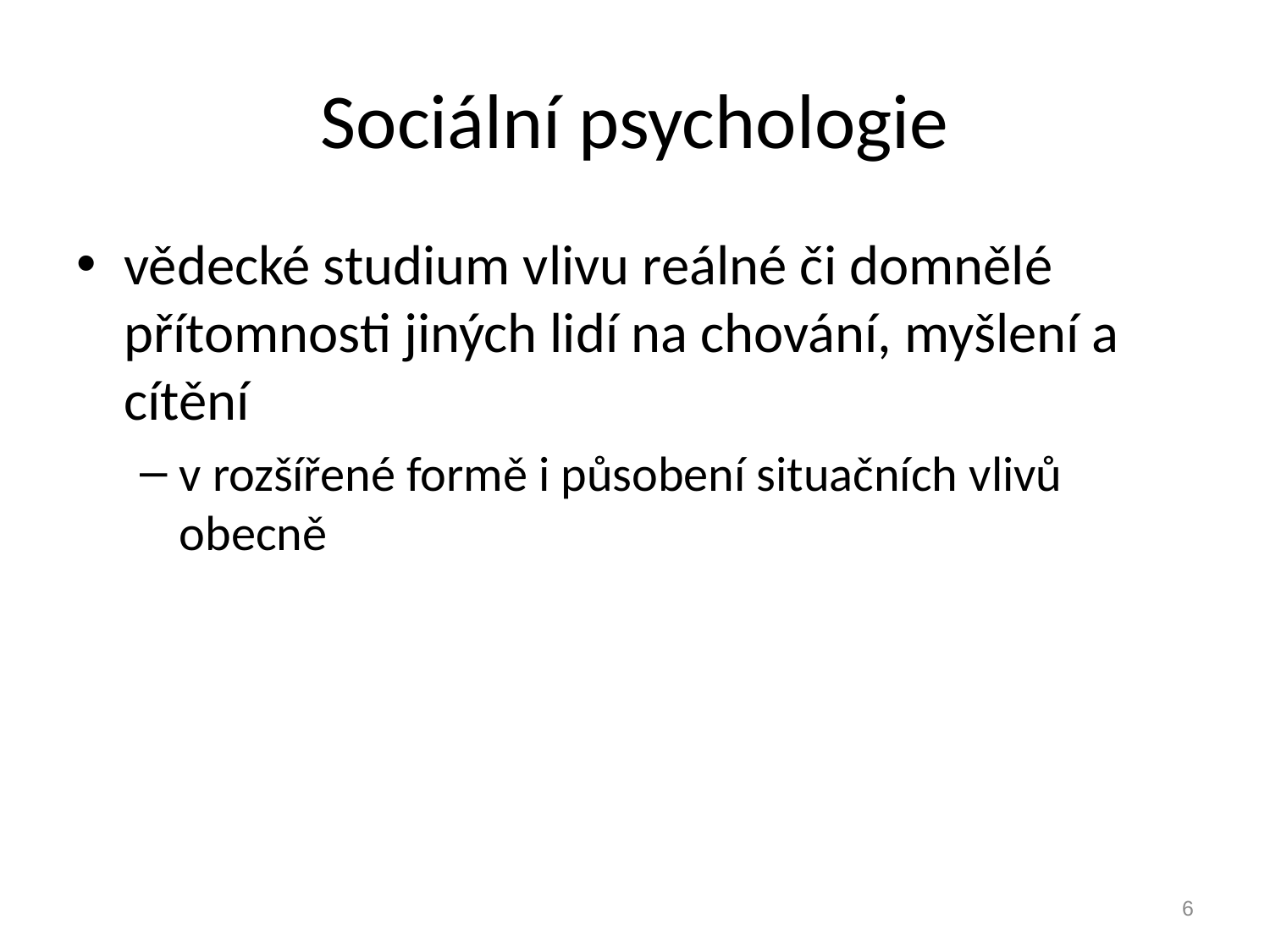

# Sociální psychologie
vědecké studium vlivu reálné či domnělé přítomnosti jiných lidí na chování, myšlení a cítění
v rozšířené formě i působení situačních vlivů obecně
6